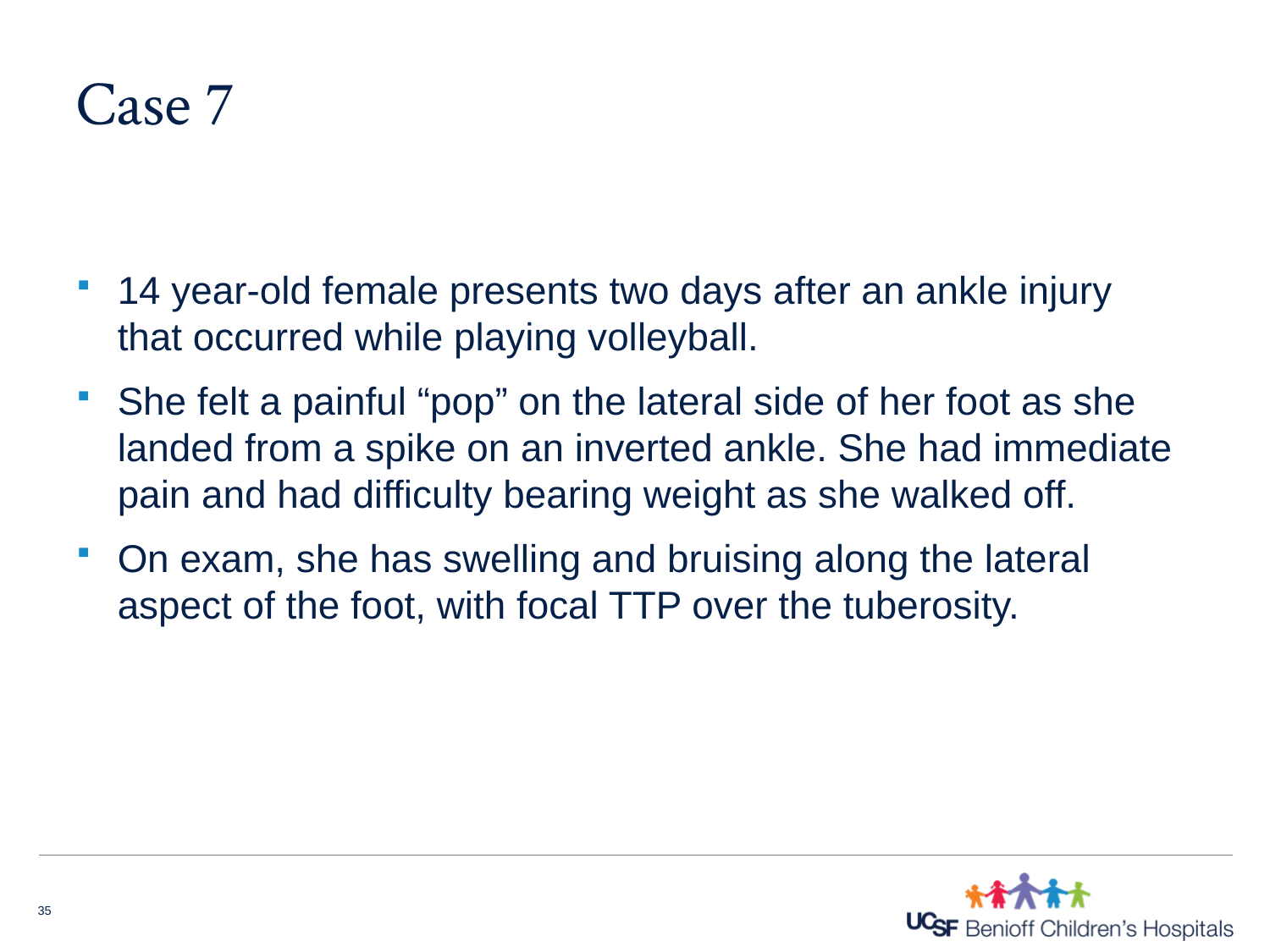

# Case 7
14 year-old female presents two days after an ankle injury that occurred while playing volleyball.
She felt a painful “pop” on the lateral side of her foot as she landed from a spike on an inverted ankle. She had immediate pain and had difficulty bearing weight as she walked off.
On exam, she has swelling and bruising along the lateral aspect of the foot, with focal TTP over the tuberosity.
35